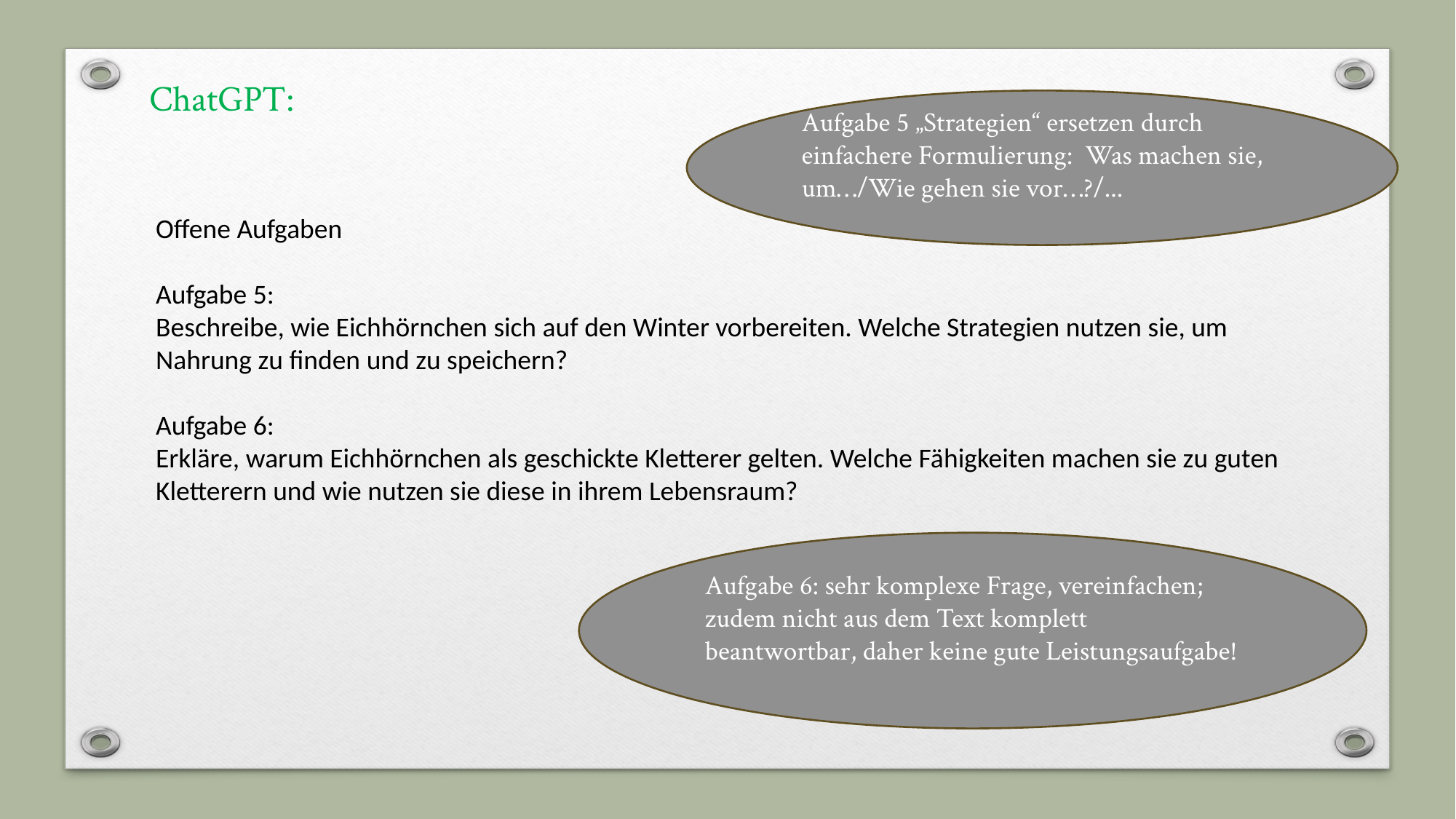

ChatGPT:
Aufgabe 5 „Strategien“ ersetzen durch einfachere Formulierung:  Was machen sie, um…/Wie gehen sie vor…?/...

Offene Aufgaben
Aufgabe 5:
Beschreibe, wie Eichhörnchen sich auf den Winter vorbereiten. Welche Strategien nutzen sie, um Nahrung zu finden und zu speichern?
Aufgabe 6:
Erkläre, warum Eichhörnchen als geschickte Kletterer gelten. Welche Fähigkeiten machen sie zu guten Kletterern und wie nutzen sie diese in ihrem Lebensraum?
Aufgabe 6: sehr komplexe Frage, vereinfachen; zudem nicht aus dem Text komplett beantwortbar, daher keine gute Leistungsaufgabe!